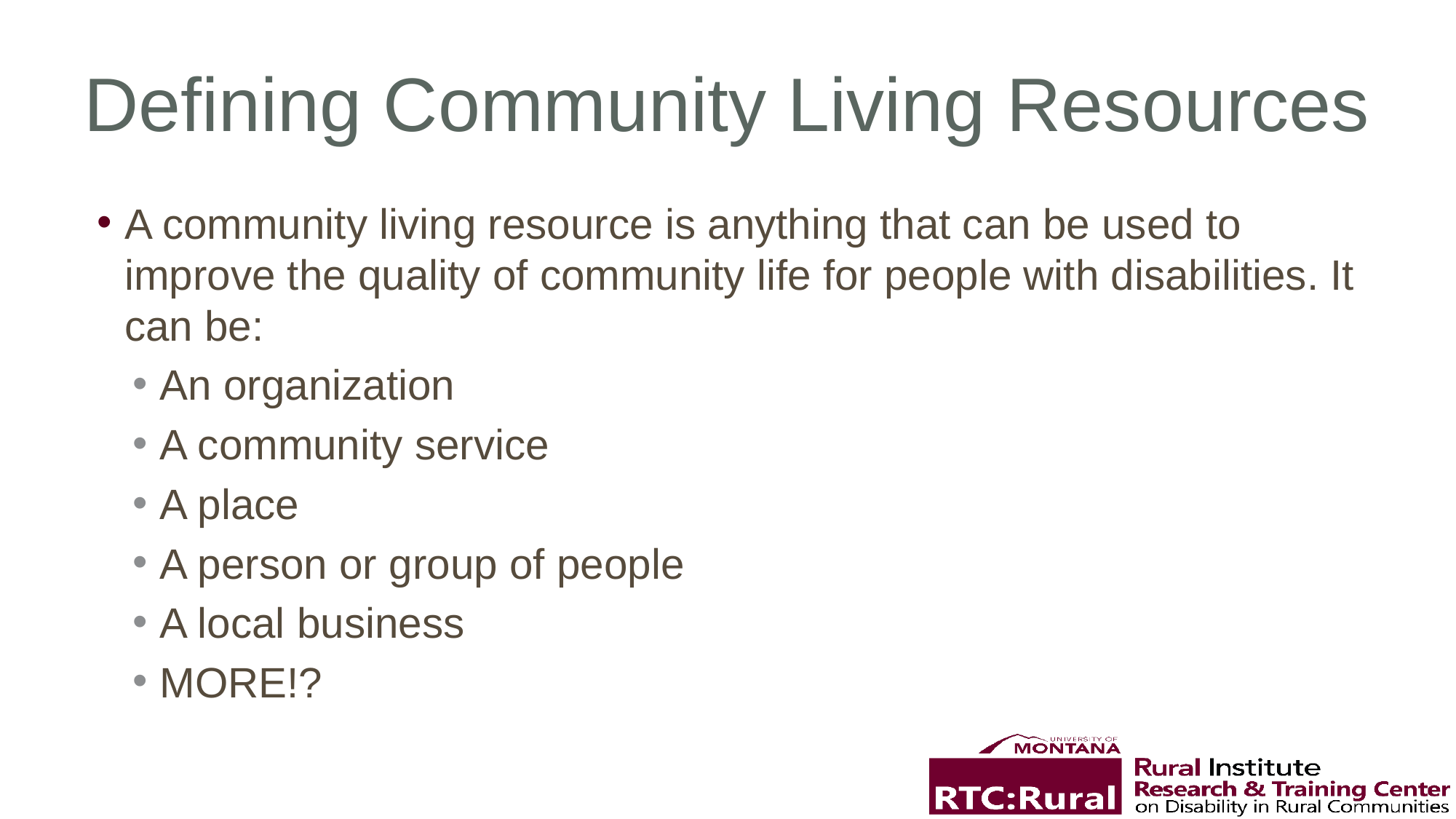

# Defining Community Living Resources
A community living resource is anything that can be used to improve the quality of community life for people with disabilities. It can be:
An organization
A community service
A place
A person or group of people
A local business
MORE!?